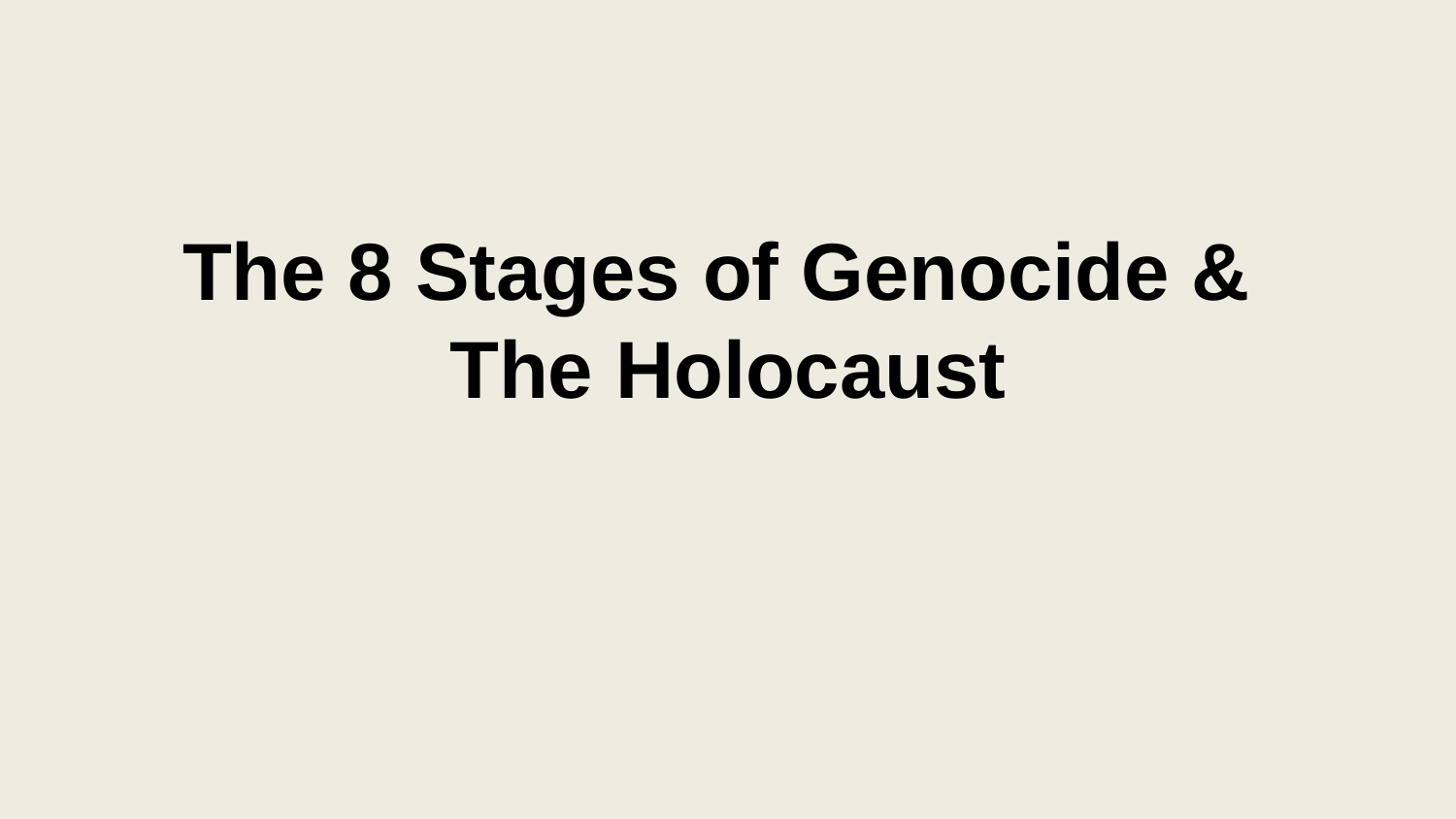

# The 8 Stages of Genocide & The Holocaust